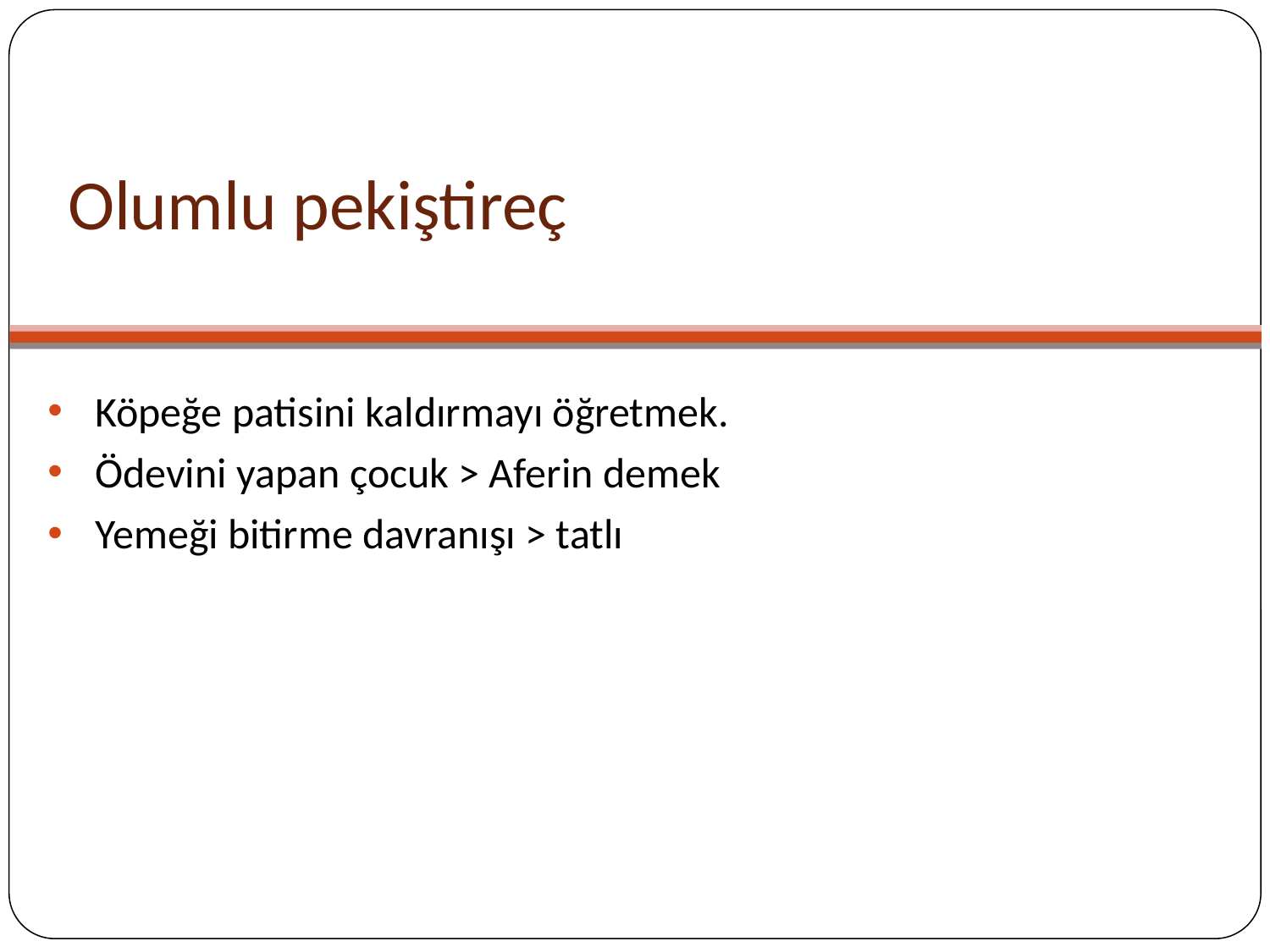

# Olumlu pekiştireç
Köpeğe patisini kaldırmayı öğretmek.
Ödevini yapan çocuk > Aferin demek
Yemeği bitirme davranışı > tatlı